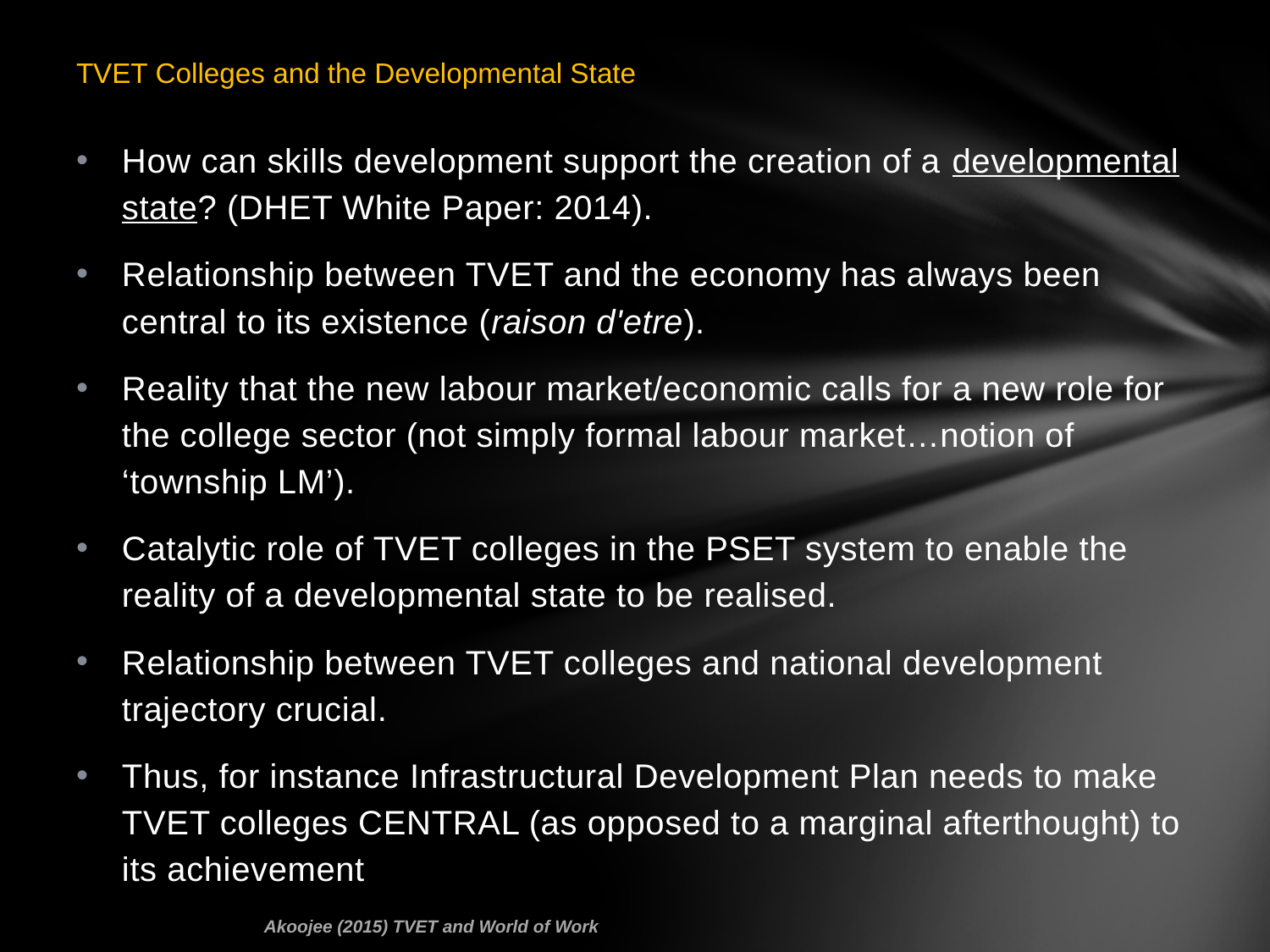

# TVET Colleges and the Developmental State
How can skills development support the creation of a developmental state? (DHET White Paper: 2014).
Relationship between TVET and the economy has always been central to its existence (raison d'etre).
Reality that the new labour market/economic calls for a new role for the college sector (not simply formal labour market…notion of ‘township LM’).
Catalytic role of TVET colleges in the PSET system to enable the reality of a developmental state to be realised.
Relationship between TVET colleges and national development trajectory crucial.
Thus, for instance Infrastructural Development Plan needs to make TVET colleges CENTRAL (as opposed to a marginal afterthought) to its achievement

Akoojee (2015) TVET and World of Work